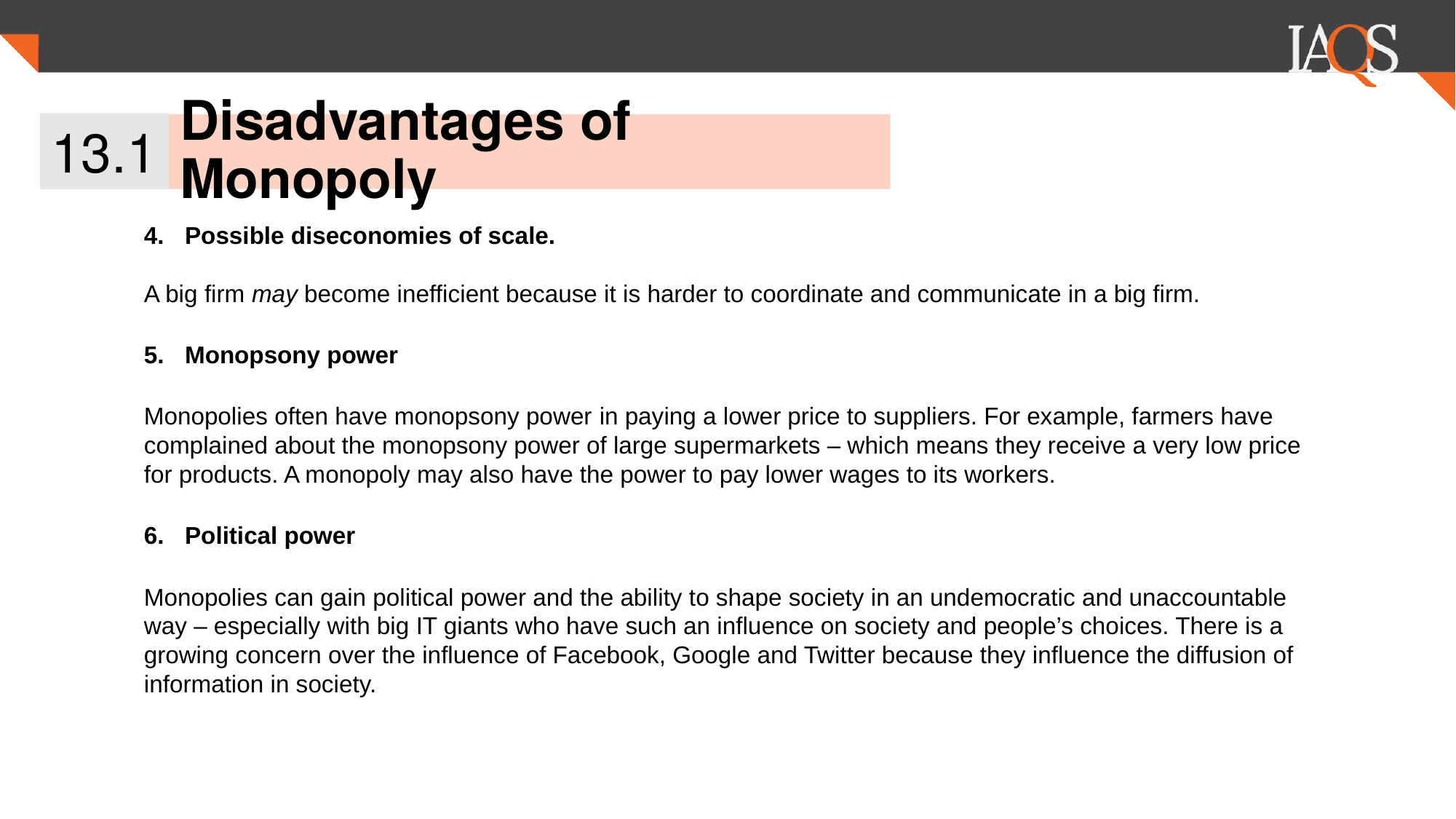

13.1
Disadvantages of Monopoly
Possible diseconomies of scale.

A big firm may become inefficient because it is harder to coordinate and communicate in a big firm.

Monopsony power

Monopolies often have monopsony power in paying a lower price to suppliers. For example, farmers have complained about the monopsony power of large supermarkets – which means they receive a very low price for products. A monopoly may also have the power to pay lower wages to its workers.

Political power

Monopolies can gain political power and the ability to shape society in an undemocratic and unaccountable way – especially with big IT giants who have such an influence on society and people’s choices. There is a growing concern over the influence of Facebook, Google and Twitter because they influence the diffusion of information in society.